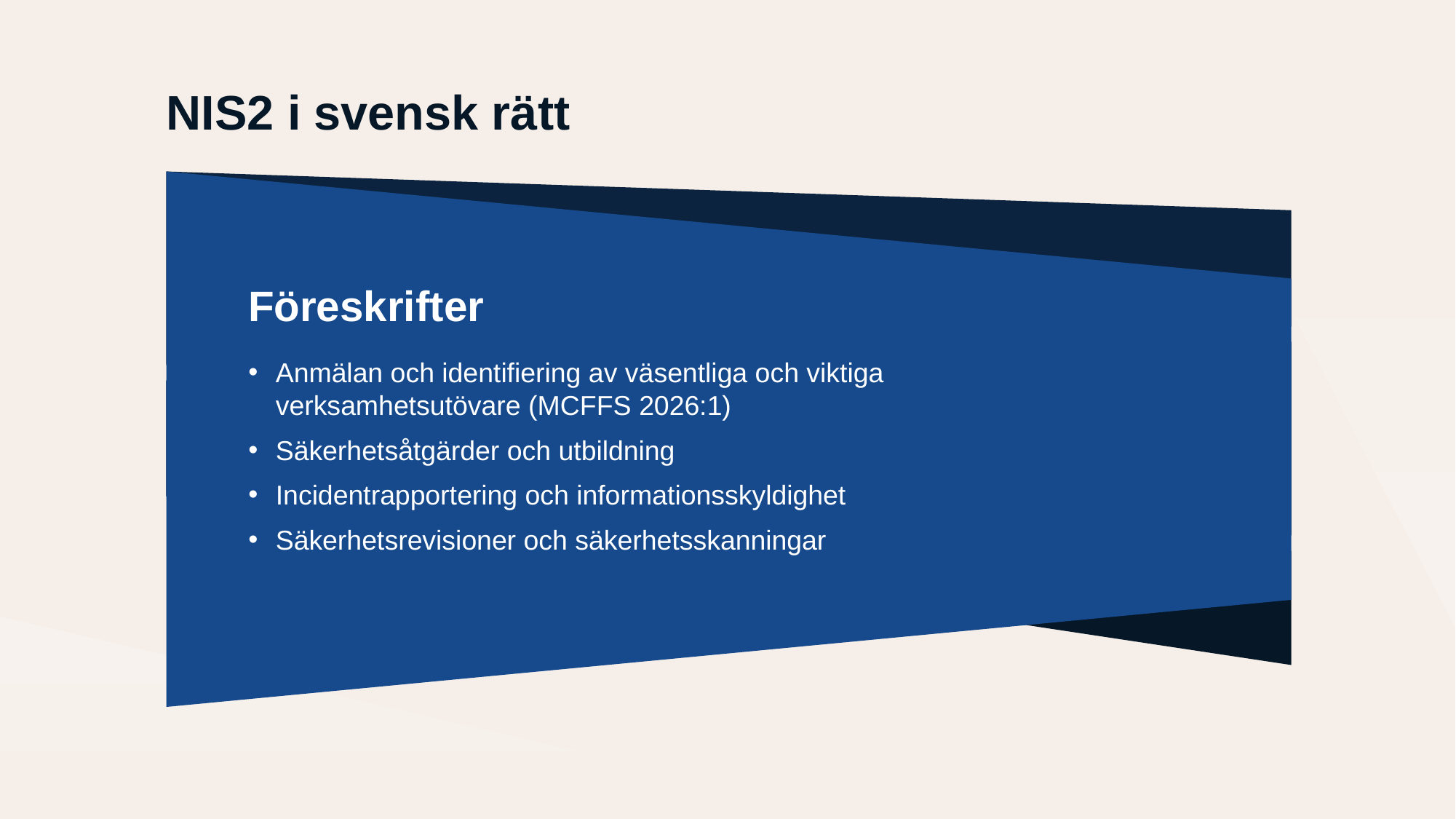

# NIS2 i svensk rätt
Cybersäkerhetslagen
Vilka som omfattas och vad de har för skyldigheter.
Föreskrifter
Anmälan och identifiering av väsentliga och viktiga verksamhetsutövare (MCFFS 2026:1)
Säkerhetsåtgärder och utbildning
Incidentrapportering och informationsskyldighet
Säkerhetsrevisioner och säkerhetsskanningar
Cybersäkerhetsförordningen
Vilka myndigheter som ska vara tillsynsmyndigheter och deras mandat.